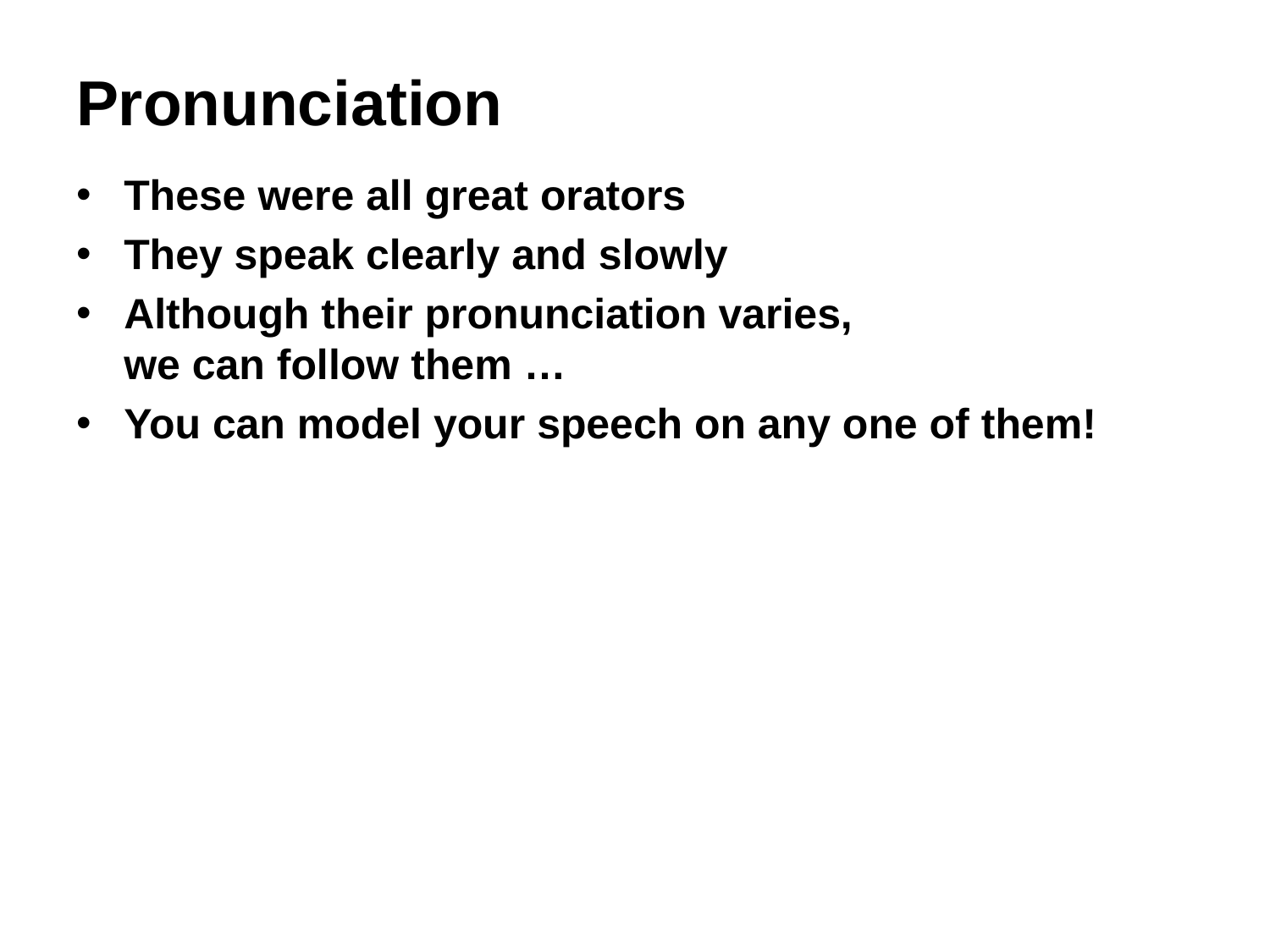

# Pronunciation
These were all great orators
They speak clearly and slowly
Although their pronunciation varies,
we can follow them …
You can model your speech on any one of them!